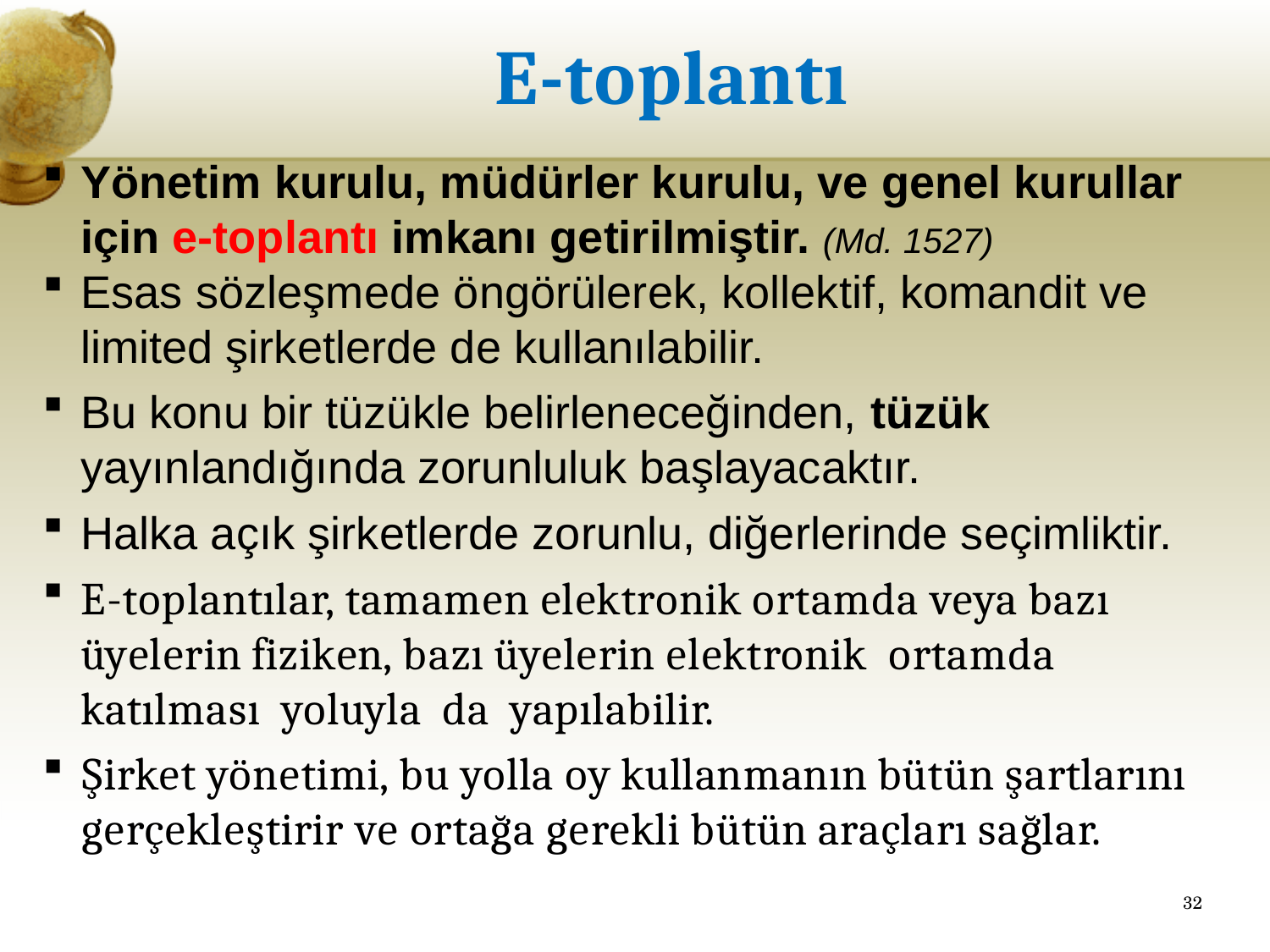

# E-toplantı
Yönetim kurulu, müdürler kurulu, ve genel kurullar için e-toplantı imkanı getirilmiştir. (Md. 1527)
Esas sözleşmede öngörülerek, kollektif, komandit ve limited şirketlerde de kullanılabilir.
Bu konu bir tüzükle belirleneceğinden, tüzük yayınlandığında zorunluluk başlayacaktır.
Halka açık şirketlerde zorunlu, diğerlerinde seçimliktir.
E-toplantılar, tamamen elektronik ortamda veya bazı üyelerin fiziken, bazı üyelerin elektronik  ortamda  katılması  yoluyla  da  yapılabilir.
Şirket yönetimi, bu yolla oy kullanmanın bütün şartlarını gerçekleştirir ve ortağa gerekli bütün araçları sağlar.
32